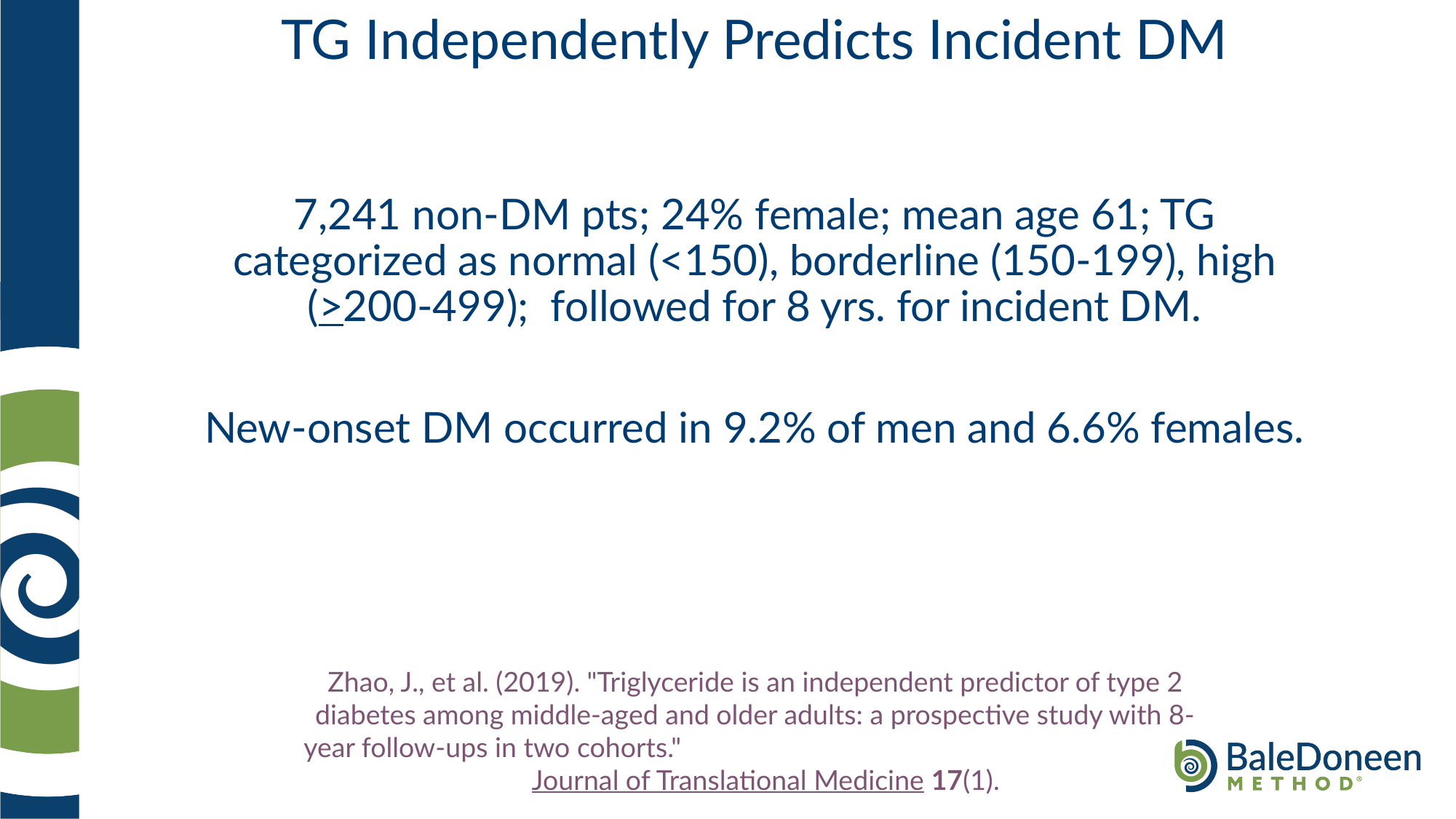

# TG Independently Predicts Incident DM
7,241 non-DM pts; 24% female; mean age 61; TG categorized as normal (<150), borderline (150-199), high (>200-499);  followed for 8 yrs. for incident DM.

New-onset DM occurred in 9.2% of men and 6.6% females.
Zhao, J., et al. (2019). "Triglyceride is an independent predictor of type 2 diabetes among middle-aged and older adults: a prospective study with 8-year follow-ups in two cohorts."                                                                                Journal of Translational Medicine 17(1).

.